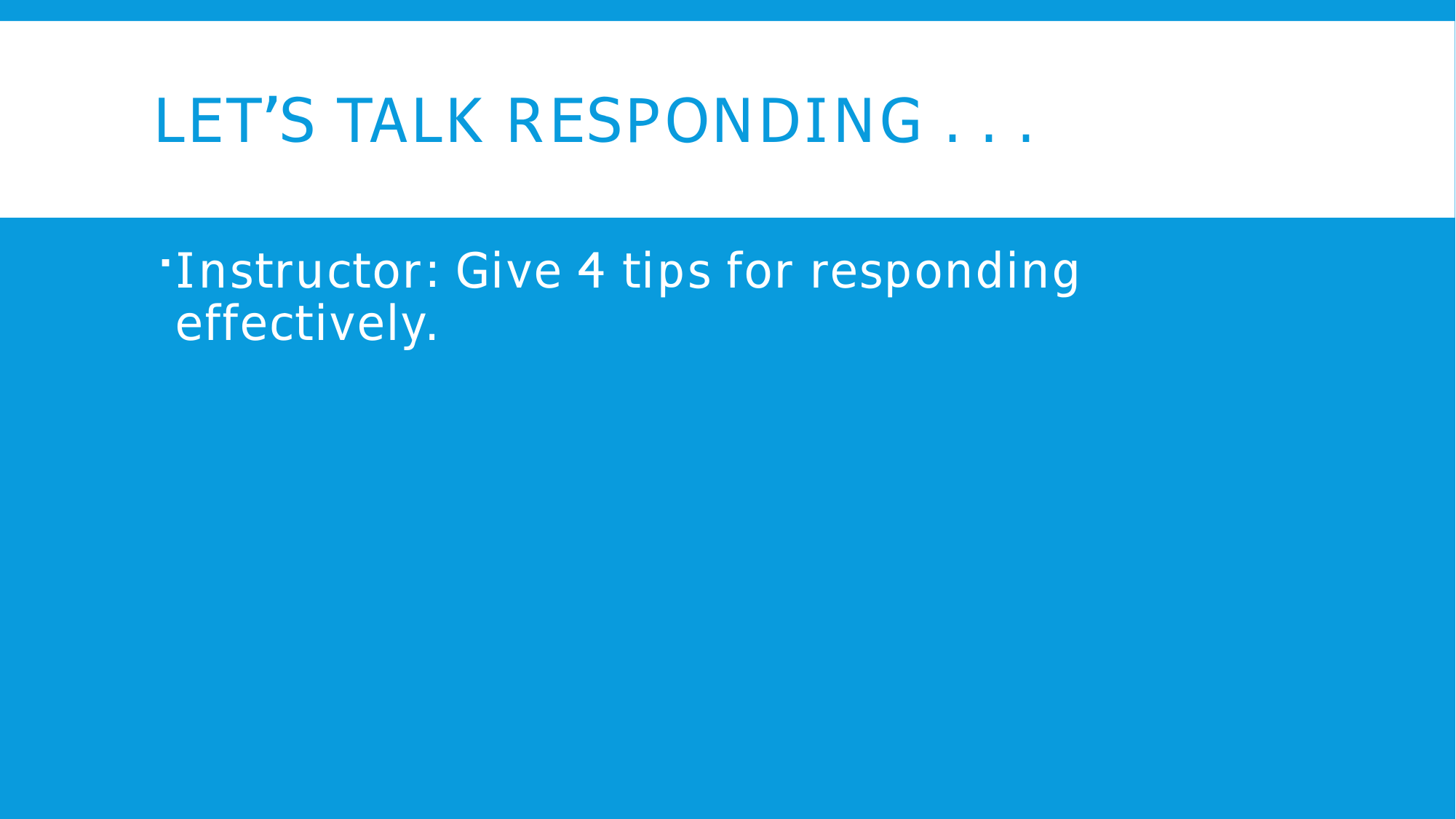

# LET’S TALK RESPONDING . . .
Instructor: Give 4 tips for responding effectively.